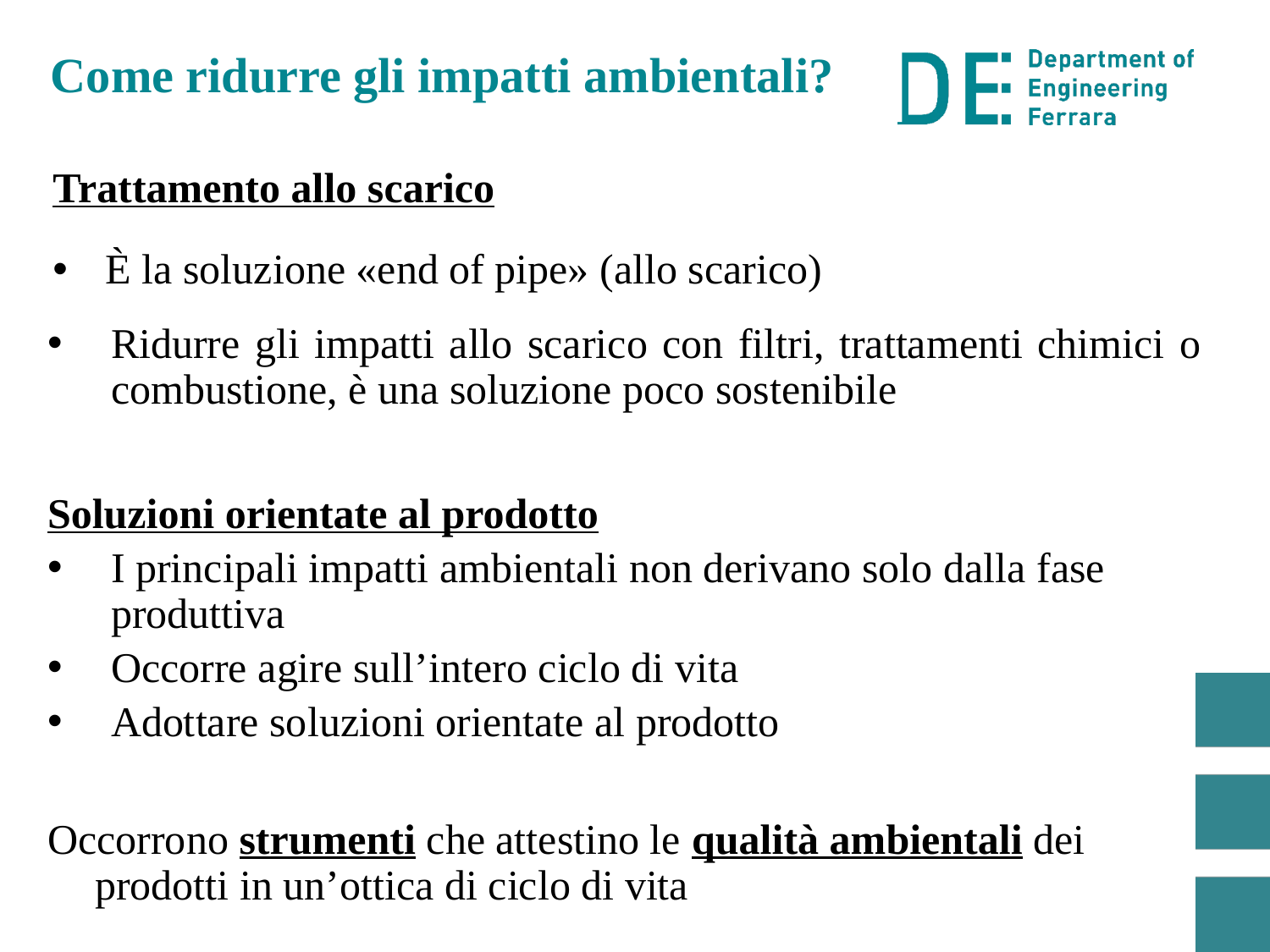

Come ridurre gli impatti ambientali?

Trattamento allo scarico
  È la soluzione «end of pipe» (allo scarico)
Ridurre gli impatti allo scarico con filtri, trattamenti chimici o combustione, è una soluzione poco sostenibile
Soluzioni orientate al prodotto
I principali impatti ambientali non derivano solo dalla fase produttiva
Occorre agire sull’intero ciclo di vita
Adottare soluzioni orientate al prodotto

Occorrono strumenti che attestino le qualità ambientali dei prodotti in un’ottica di ciclo di vita